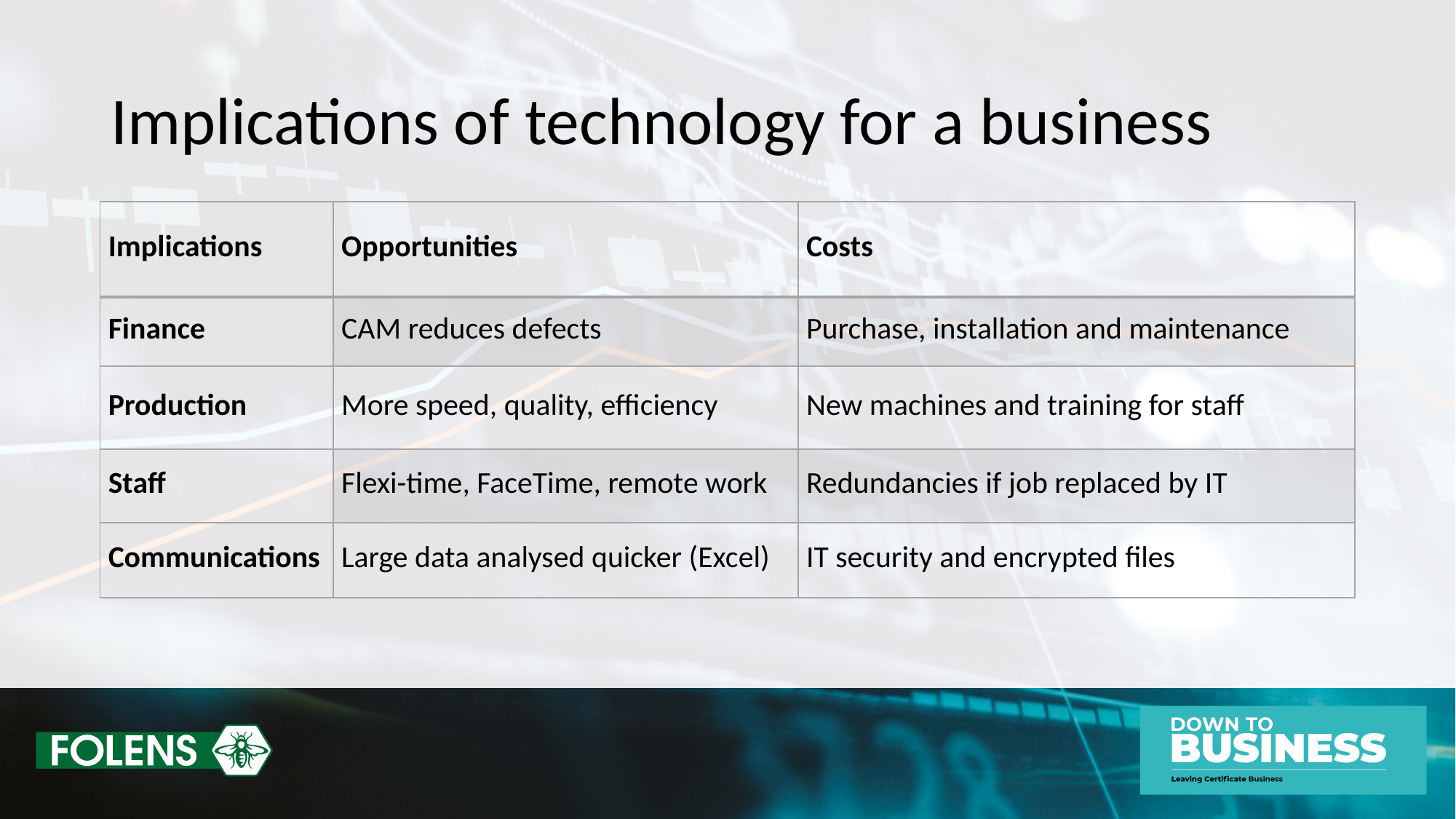

# Implications of technology for a business
| Implications | Opportunities | Costs |
| --- | --- | --- |
| Finance | CAM reduces defects | Purchase, installation and maintenance |
| Production | More speed, quality, efficiency | New machines and training for staff |
| Staff | Flexi-time, FaceTime, remote work | Redundancies if job replaced by IT |
| Communications | Large data analysed quicker (Excel) | IT security and encrypted files |